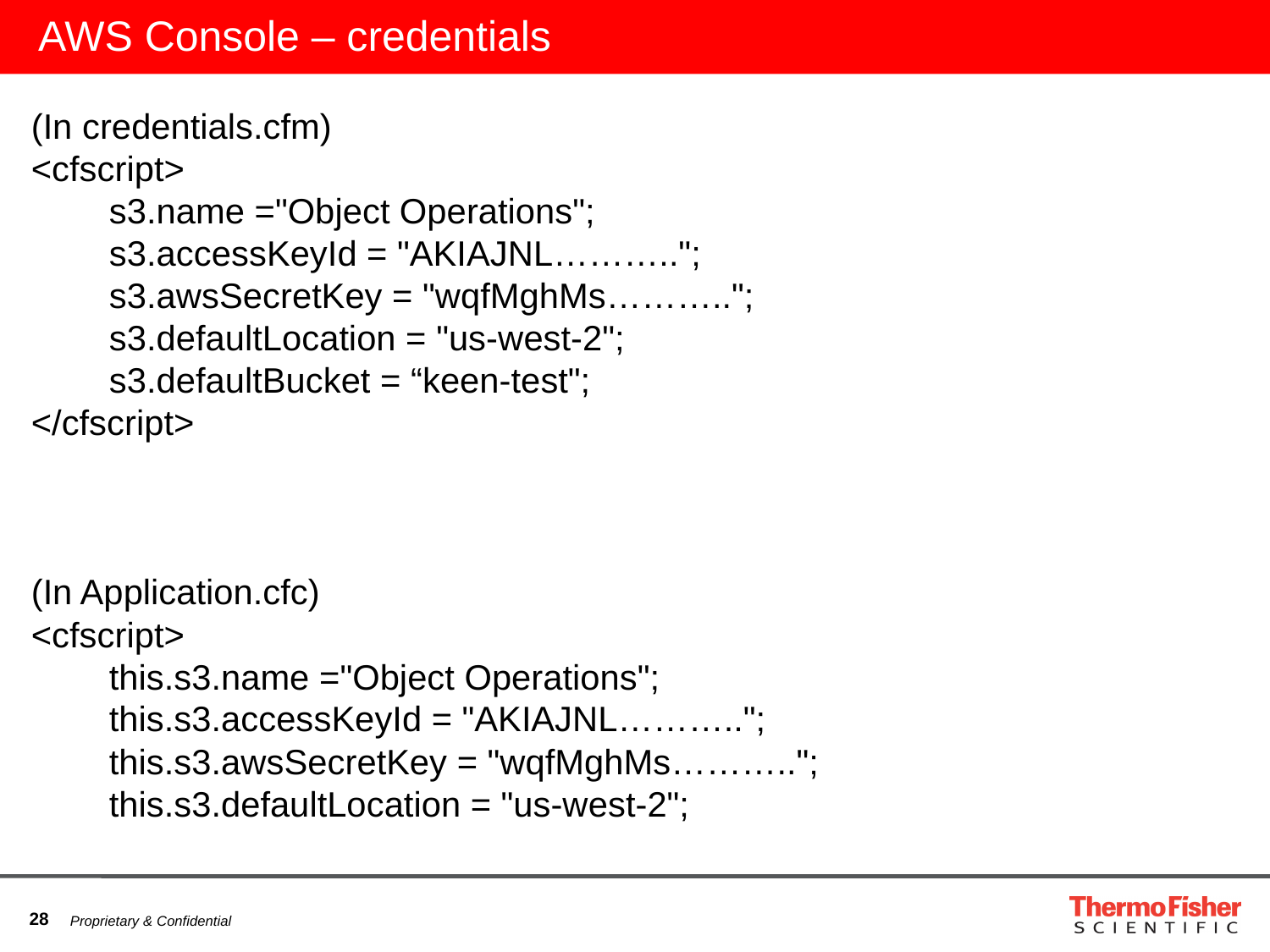

# AWS Console – credentials
(In credentials.cfm)
<cfscript>
        s3.name ="Object Operations";
        s3.accessKeyId = "AKIAJNL………..";
        s3.awsSecretKey = "wqfMghMs………..";
        s3.defaultLocation = "us-west-2";
        s3.defaultBucket = “keen-test";
</cfscript>

(In Application.cfc)
<cfscript>
        this.s3.name ="Object Operations";
        this.s3.accessKeyId = "AKIAJNL………..";
        this.s3.awsSecretKey = "wqfMghMs………..";
        this.s3.defaultLocation = "us-west-2";